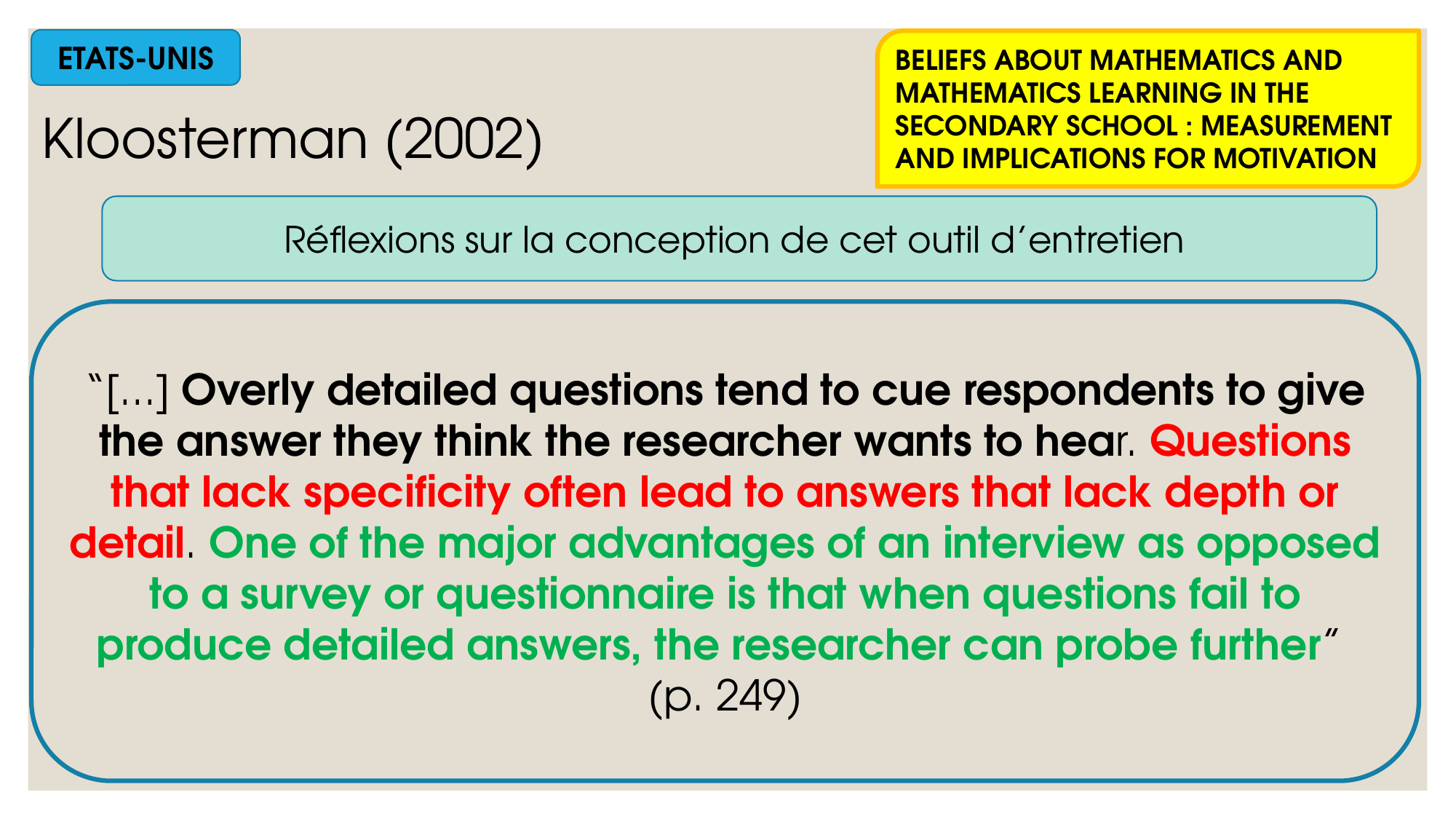

ETATS-UNIS
BELIEFS ABOUT MATHEMATICS AND MATHEMATICS LEARNING IN THE SECONDARY SCHOOL : MEASUREMENT AND IMPLICATIONS FOR MOTIVATION
Kloosterman (2002)

Réflexions sur la conception de cet outil d’entretien

“[…] Overly detailed questions tend to cue respondents to give the answer they think the researcher wants to hear. Questions that lack specificity often lead to answers that lack depth or detail. One of the major advantages of an interview as opposed to a survey or questionnaire is that when questions fail to produce detailed answers, the researcher can probe further”
(p. 249)